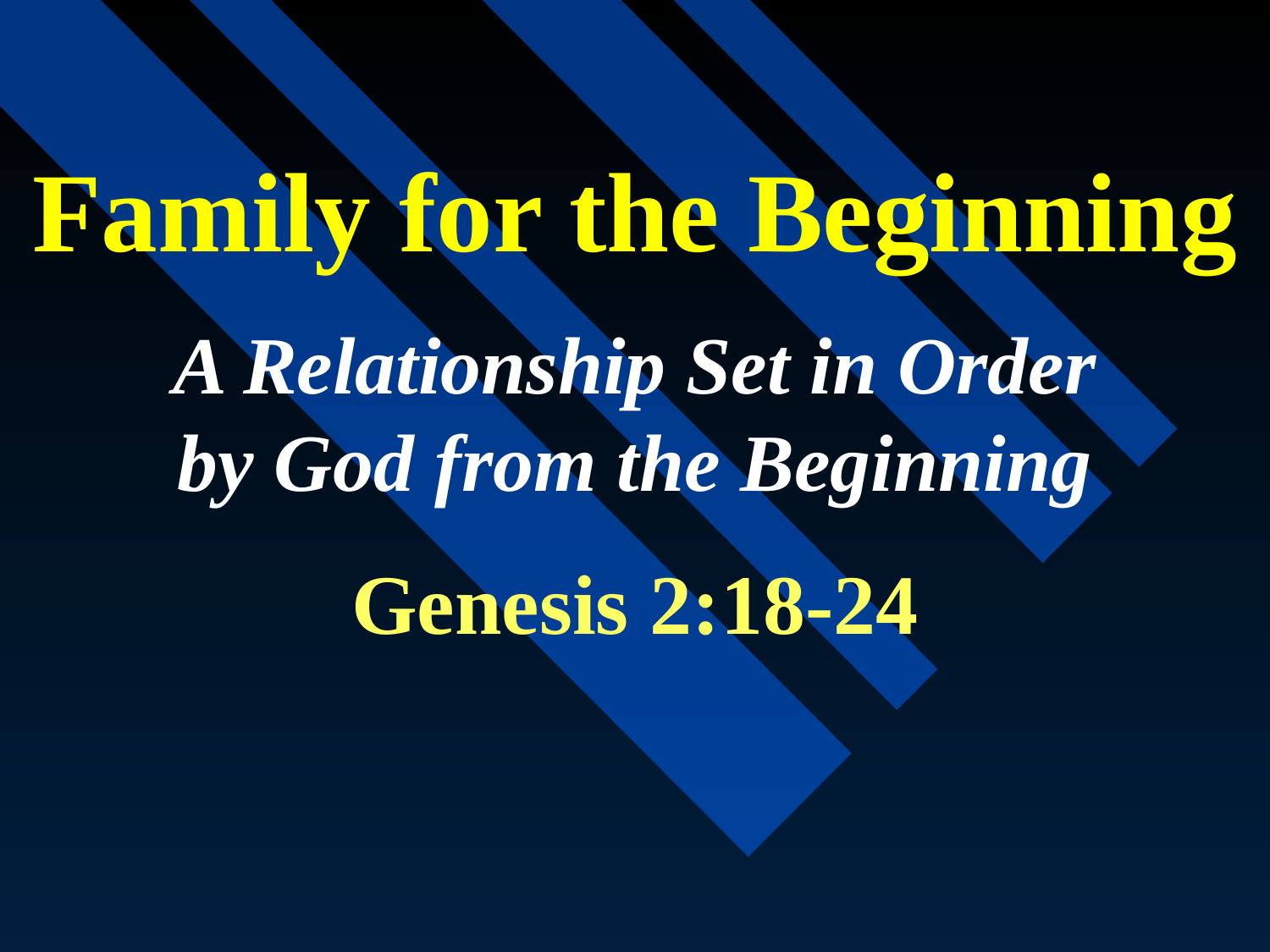

# Family for the Beginning
A Relationship Set in Order by God from the Beginning

Genesis 2:18-24